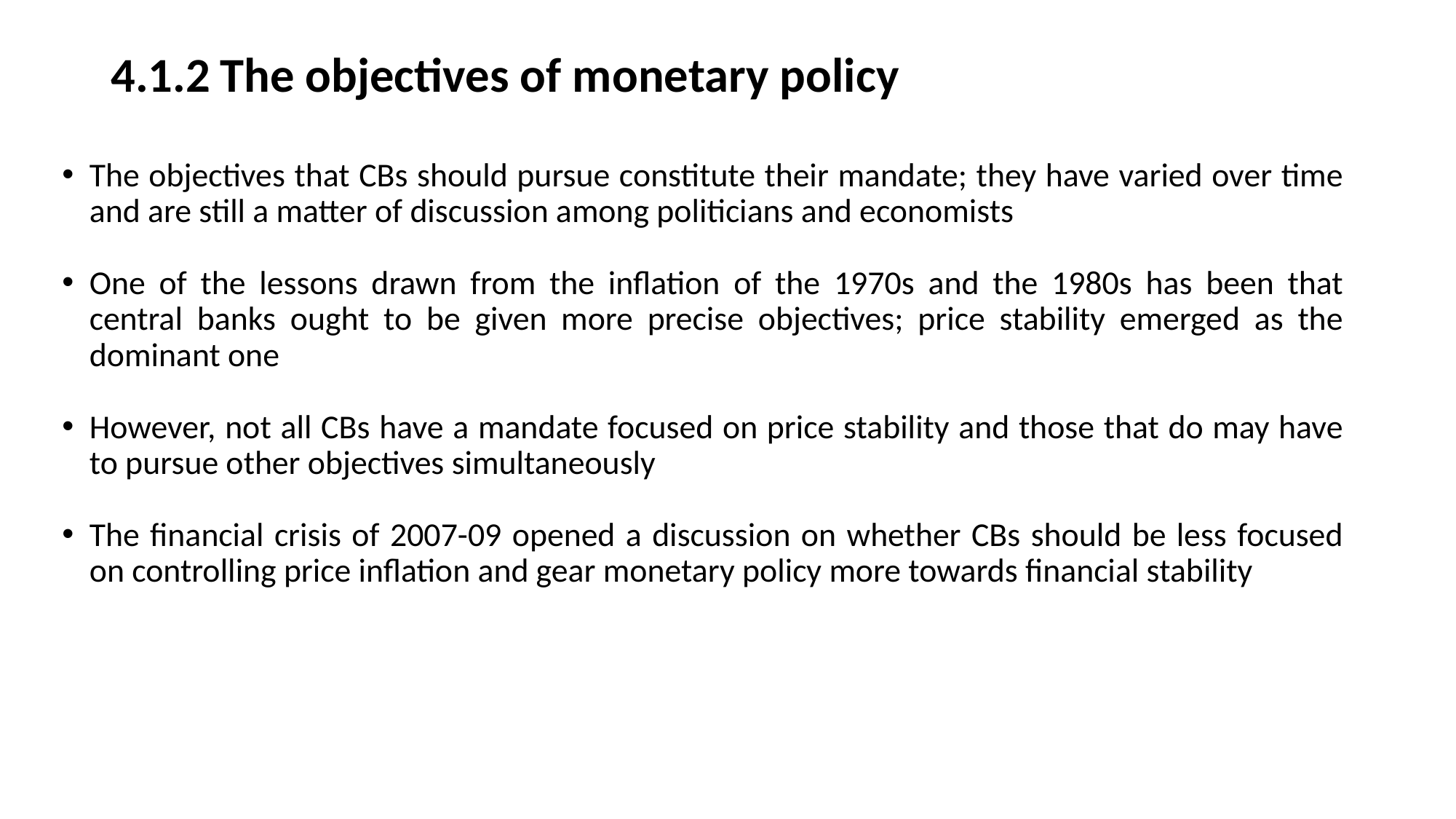

# 4.1.2	The objectives of monetary policy
The objectives that CBs should pursue constitute their mandate; they have varied over time and are still a matter of discussion among politicians and economists

One of the lessons drawn from the inflation of the 1970s and the 1980s has been that central banks ought to be given more precise objectives; price stability emerged as the dominant one

However, not all CBs have a mandate focused on price stability and those that do may have to pursue other objectives simultaneously

The financial crisis of 2007-09 opened a discussion on whether CBs should be less focused on controlling price inflation and gear monetary policy more towards financial stability